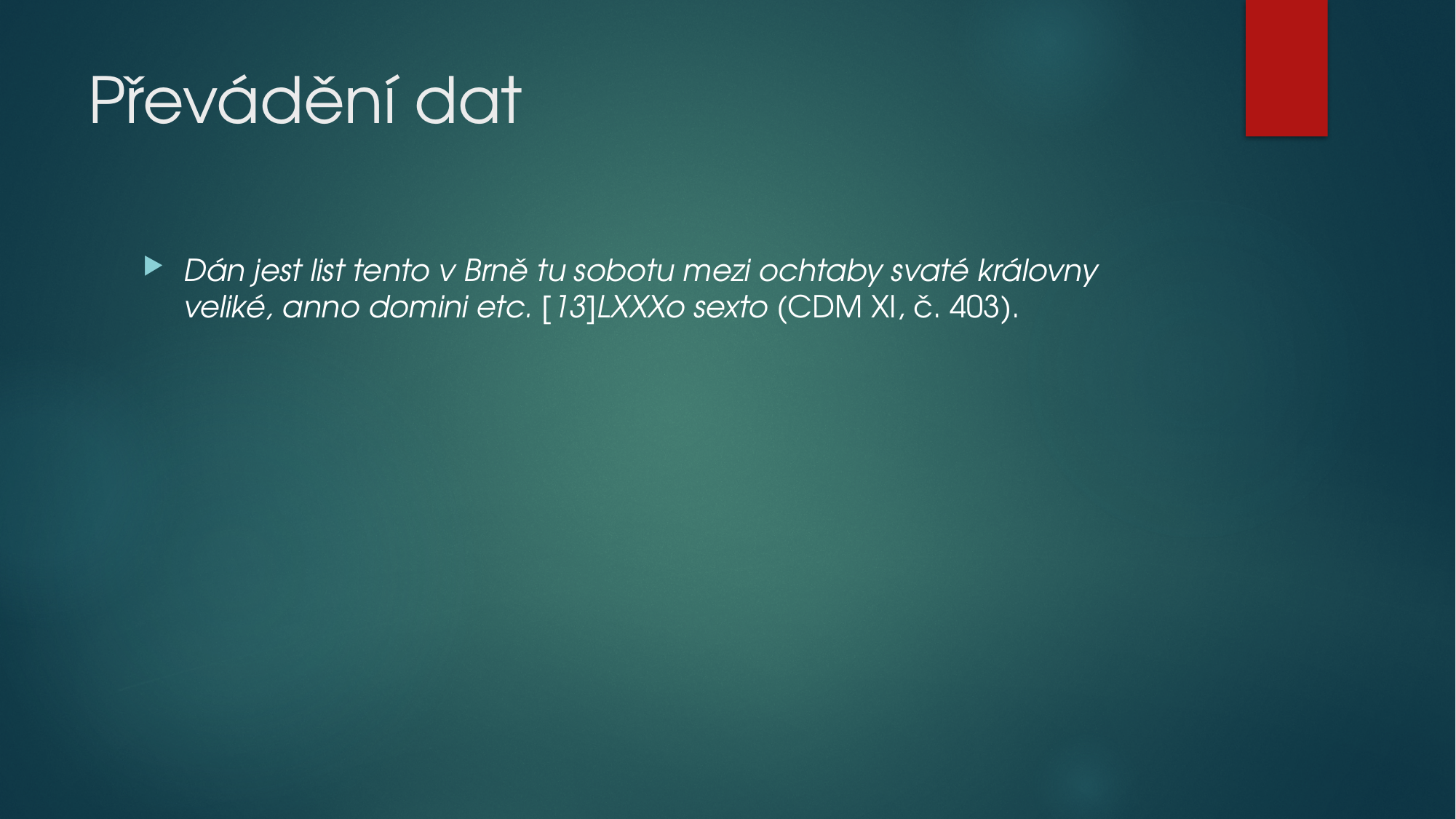

# Převádění dat
Dán jest list tento v Brně tu sobotu mezi ochtaby svaté královny veliké, anno domini etc. [13]LXXXo sexto (CDM XI, č. 403).